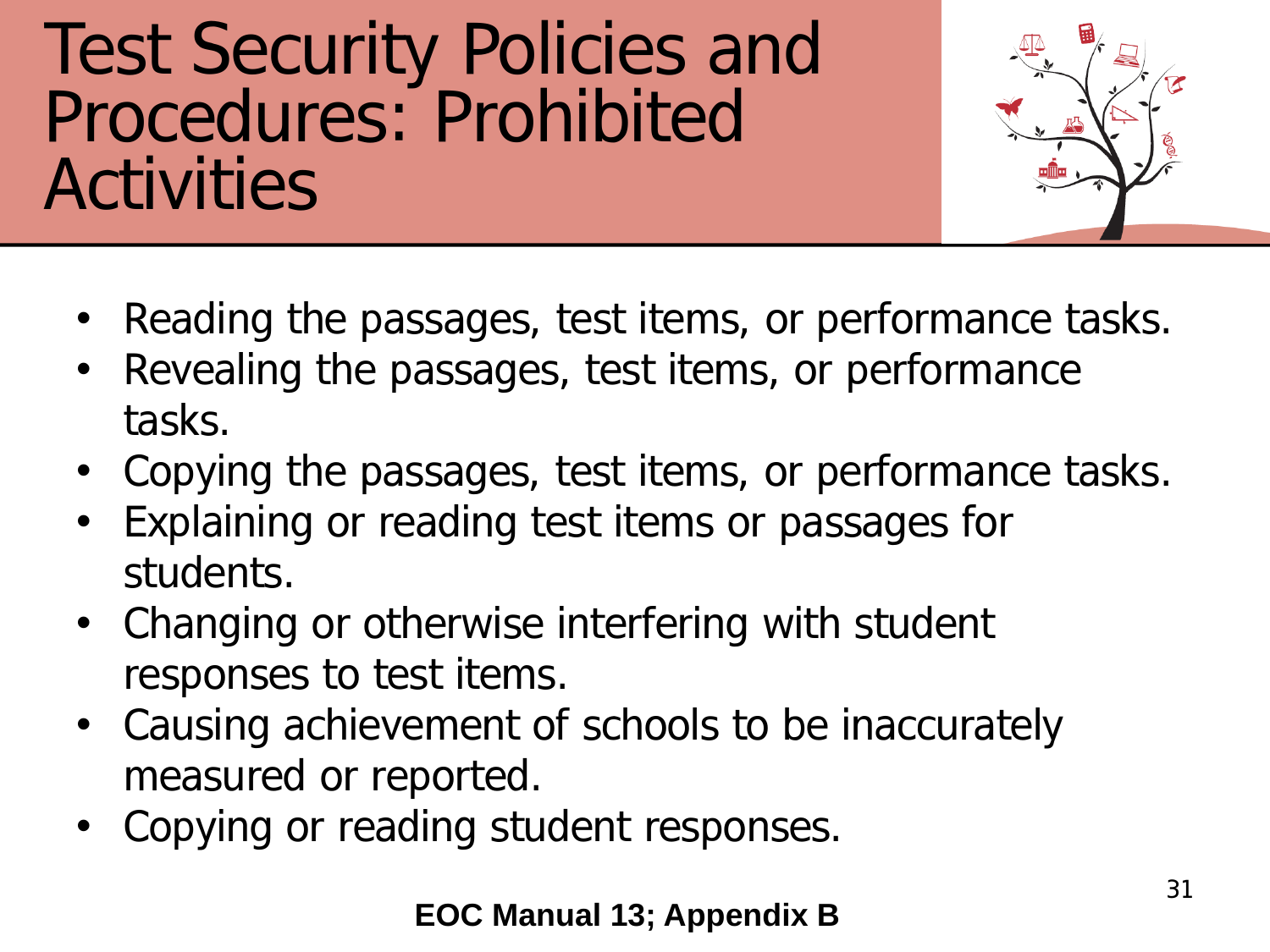

# Test Security Policies and Procedures: Prohibited Activities
Reading the passages, test items, or performance tasks.
Revealing the passages, test items, or performance tasks.
Copying the passages, test items, or performance tasks.
Explaining or reading test items or passages for students.
Changing or otherwise interfering with student responses to test items.
Causing achievement of schools to be inaccurately measured or reported.
Copying or reading student responses.

31
EOC Manual 13; Appendix B